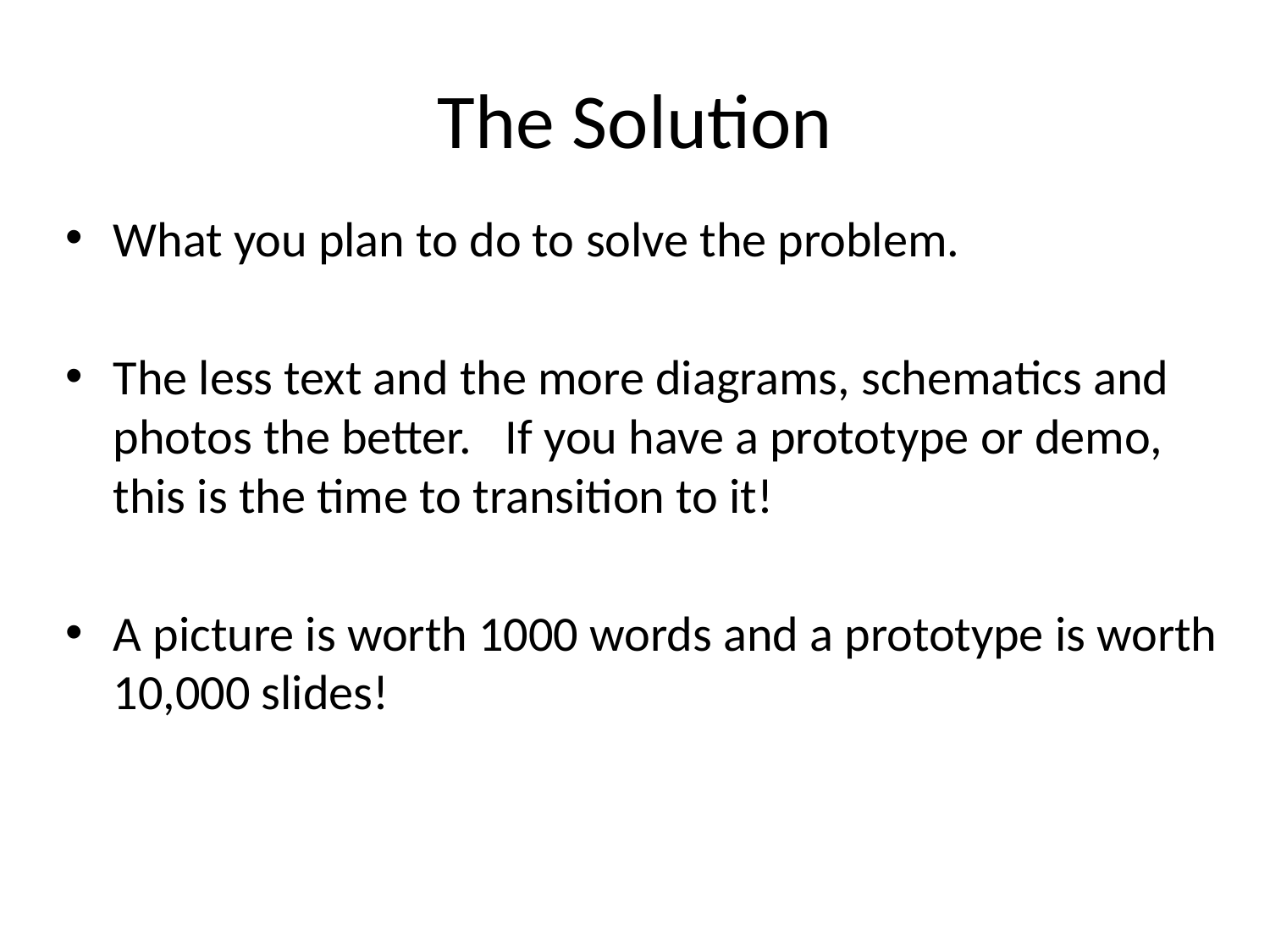

# The Solution
What you plan to do to solve the problem.

The less text and the more diagrams, schematics and photos the better.   If you have a prototype or demo, this is the time to transition to it!

A picture is worth 1000 words and a prototype is worth 10,000 slides!